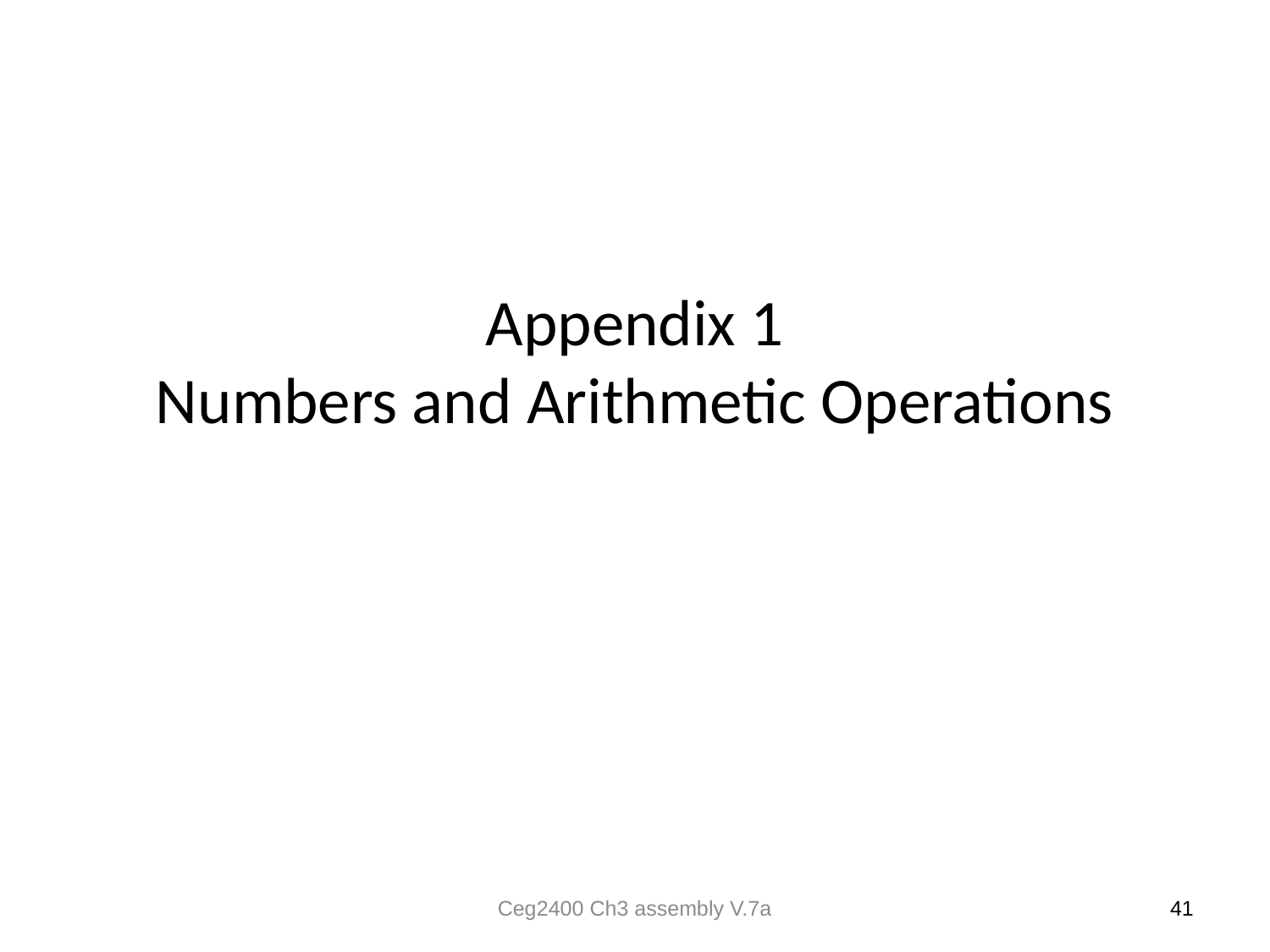

# Appendix 1 Numbers and Arithmetic Operations
Ceg2400 Ch3 assembly V.7a
41